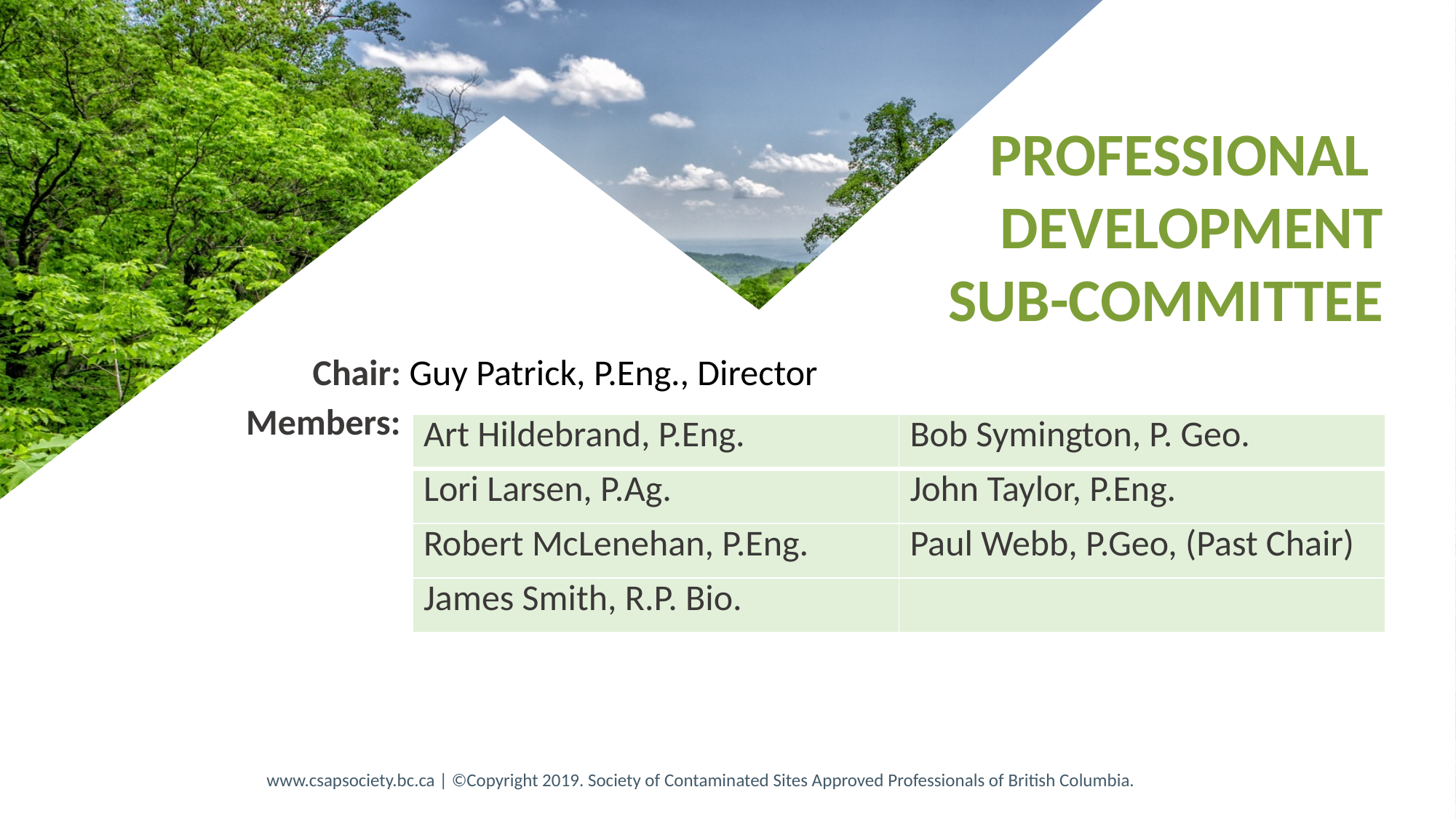

PROFESSIONAL
DEVELOPMENT
SUB-COMMITTEE
Chair: Guy Patrick, P.Eng., Director
Members:
| Art Hildebrand, P.Eng. | Bob Symington, P. Geo. |
| --- | --- |
| Lori Larsen, P.Ag. | John Taylor, P.Eng. |
| Robert McLenehan, P.Eng. | Paul Webb, P.Geo, (Past Chair) |
| James Smith, R.P. Bio. |  |
www.csapsociety.bc.ca | ©Copyright 2019. Society of Contaminated Sites Approved Professionals of British Columbia.